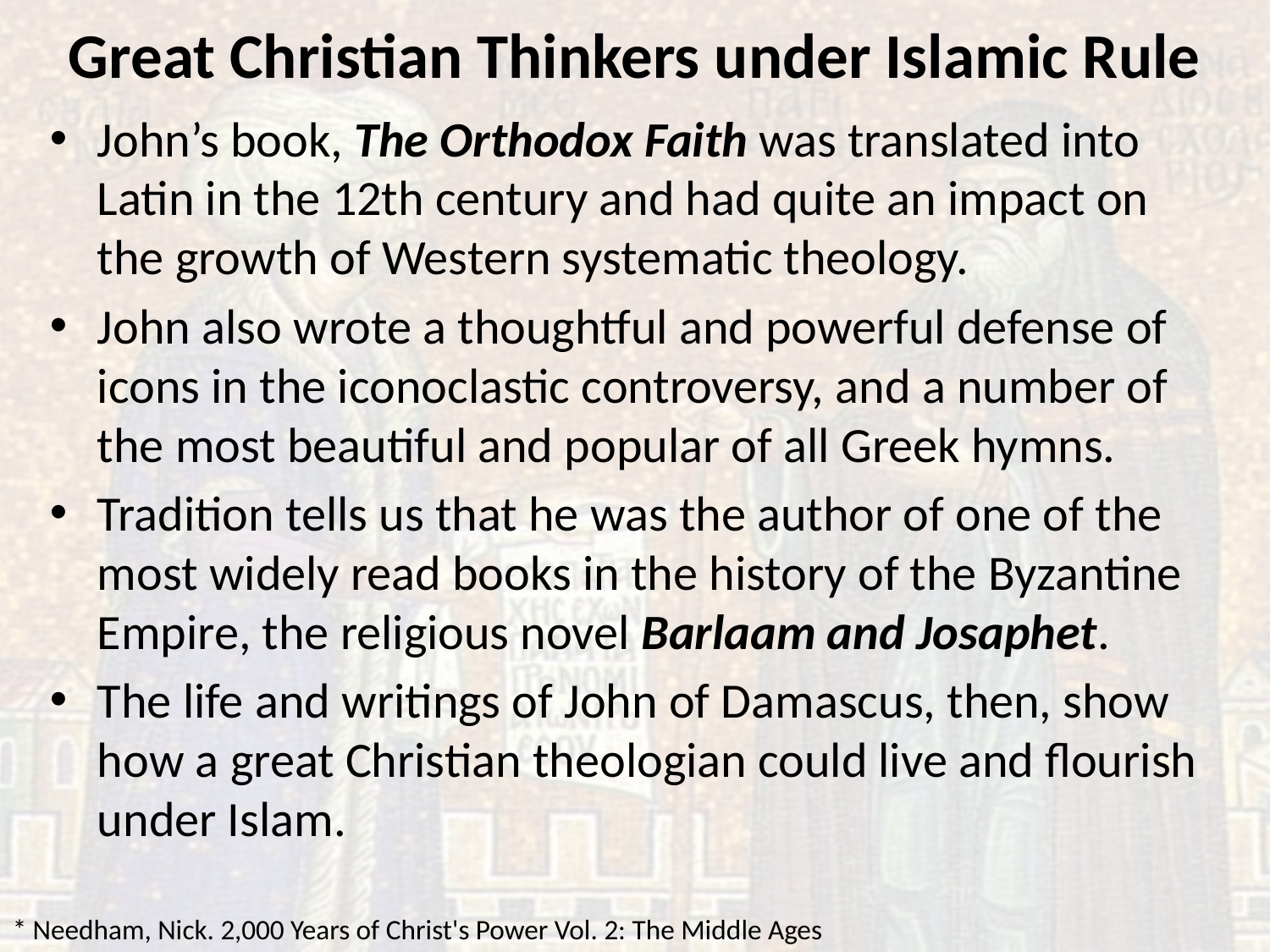

# Great Christian Thinkers under Islamic Rule
John’s book, The Orthodox Faith was translated into Latin in the 12th century and had quite an impact on the growth of Western systematic theology.
John also wrote a thoughtful and powerful defense of icons in the iconoclastic controversy, and a number of the most beautiful and popular of all Greek hymns.
Tradition tells us that he was the author of one of the most widely read books in the history of the Byzantine Empire, the religious novel Barlaam and Josaphet.
The life and writings of John of Damascus, then, show how a great Christian theologian could live and flourish under Islam.
* Needham, Nick. 2,000 Years of Christ's Power Vol. 2: The Middle Ages